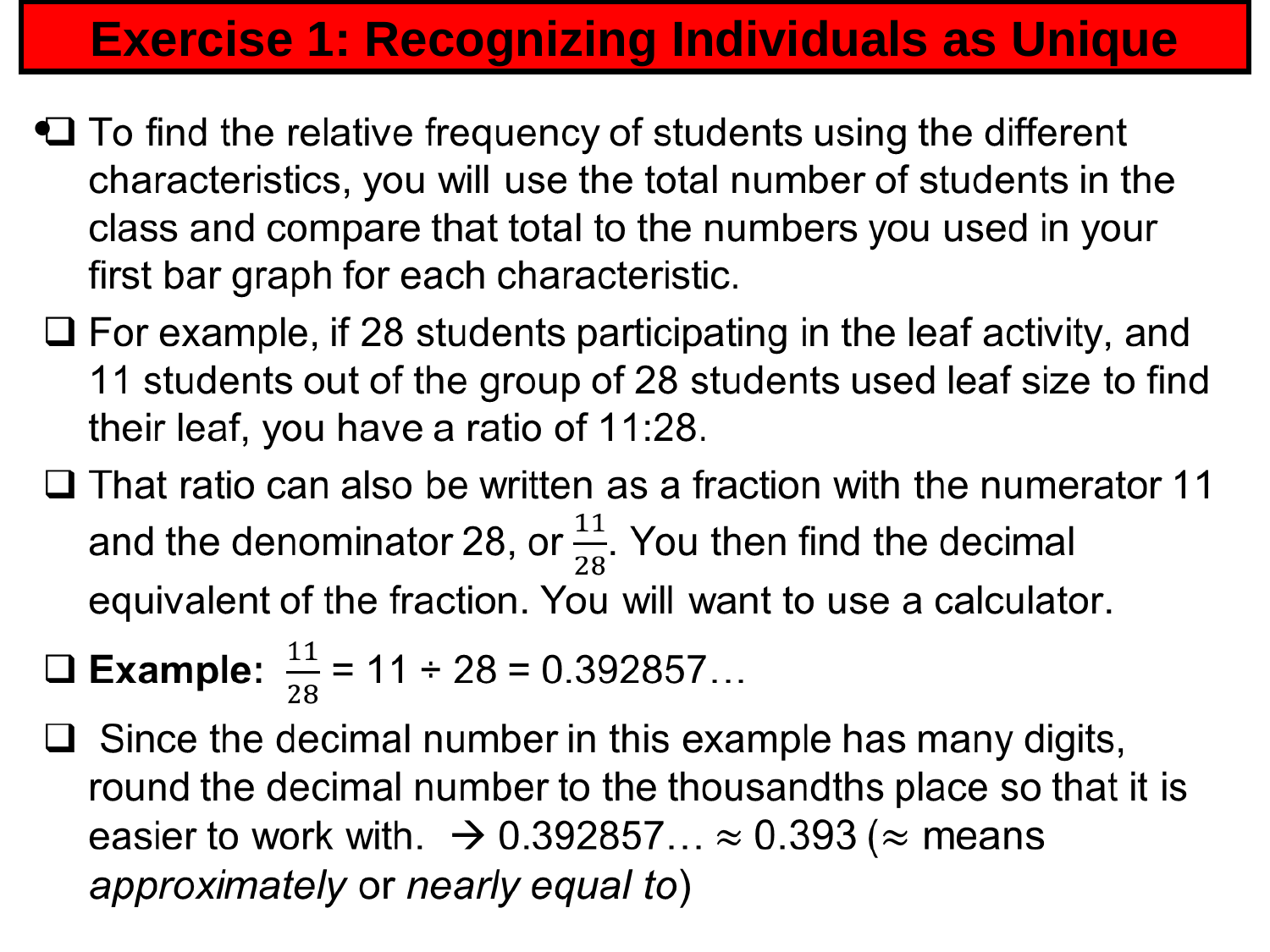

# Exercise 1: Recognizing Individuals as Unique

11
11